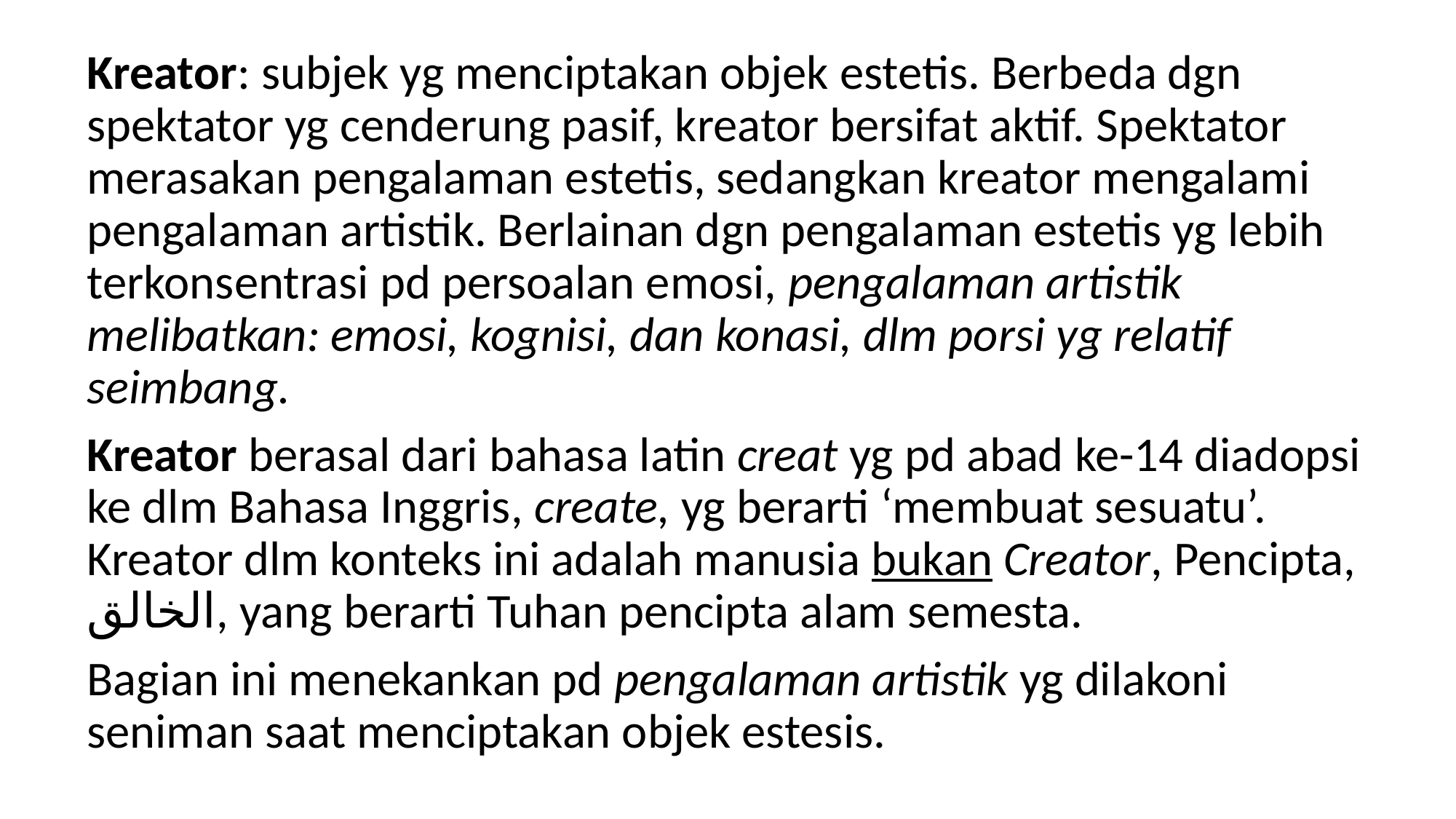

Kreator: subjek yg menciptakan objek estetis. Berbeda dgn spektator yg cenderung pasif, kreator bersifat aktif. Spektator merasakan pengalaman estetis, sedangkan kreator mengalami pengalaman artistik. Berlainan dgn pengalaman estetis yg lebih terkonsentrasi pd persoalan emosi, pengalaman artistik melibatkan: emosi, kognisi, dan konasi, dlm porsi yg relatif seimbang.
Kreator berasal dari bahasa latin creat yg pd abad ke-14 diadopsi ke dlm Bahasa Inggris, create, yg berarti ‘membuat sesuatu’. Kreator dlm konteks ini adalah manusia bukan Creator, Pencipta, الخالق, yang berarti Tuhan pencipta alam semesta.
Bagian ini menekankan pd pengalaman artistik yg dilakoni seniman saat menciptakan objek estesis.